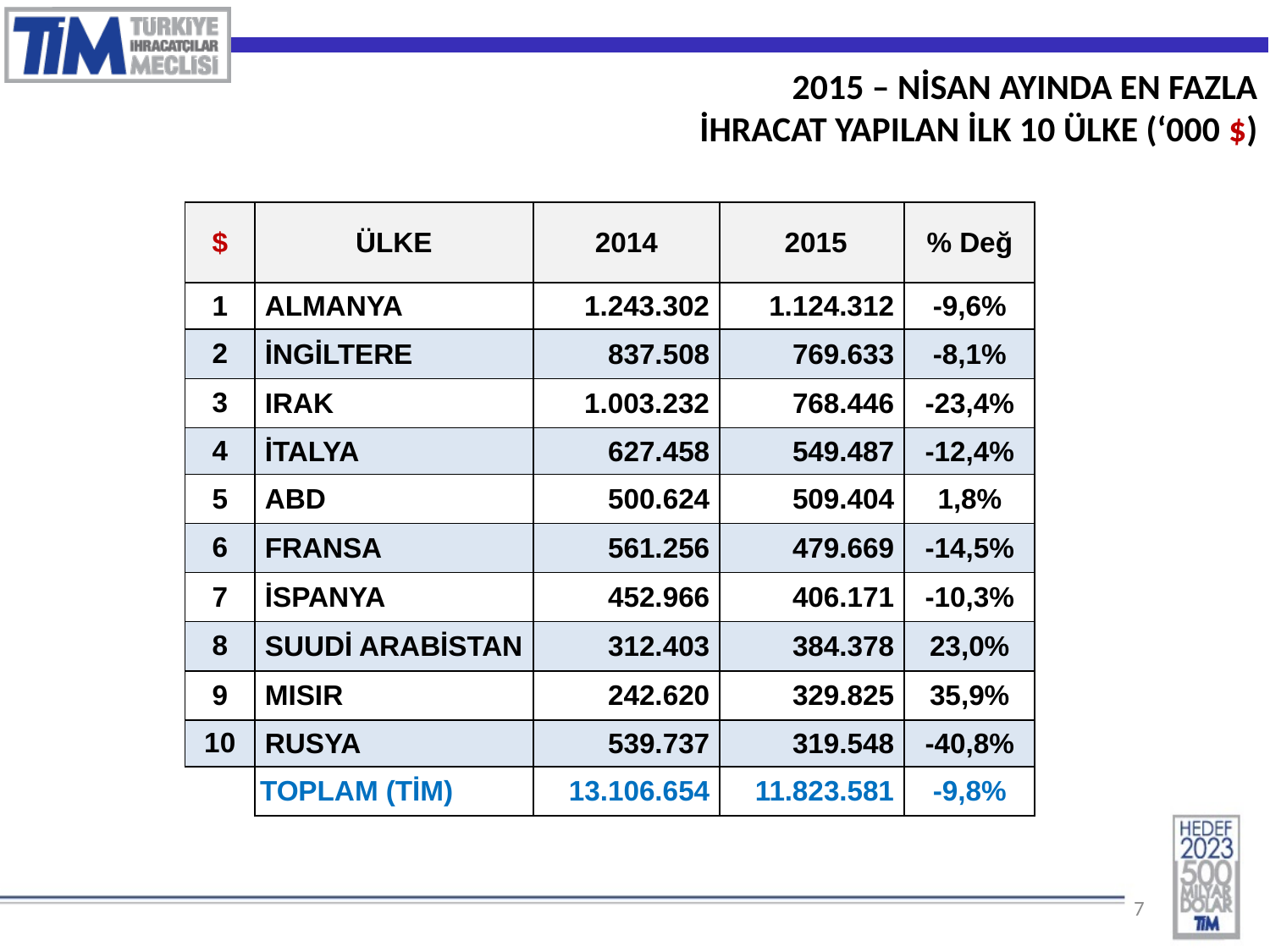

2015 – NİSAN AYINDA EN FAZLA
İHRACAT YAPILAN İLK 10 ÜLKE (‘000 $)
| $ | ÜLKE | 2014 | 2015 | % Değ |
| --- | --- | --- | --- | --- |
| 1 | ALMANYA | 1.243.302 | 1.124.312 | -9,6% |
| 2 | İNGİLTERE | 837.508 | 769.633 | -8,1% |
| 3 | IRAK | 1.003.232 | 768.446 | -23,4% |
| 4 | İTALYA | 627.458 | 549.487 | -12,4% |
| 5 | ABD | 500.624 | 509.404 | 1,8% |
| 6 | FRANSA | 561.256 | 479.669 | -14,5% |
| 7 | İSPANYA | 452.966 | 406.171 | -10,3% |
| 8 | SUUDİ ARABİSTAN | 312.403 | 384.378 | 23,0% |
| 9 | MISIR | 242.620 | 329.825 | 35,9% |
| 10 | RUSYA | 539.737 | 319.548 | -40,8% |
|  | TOPLAM (TİM) | 13.106.654 | 11.823.581 | -9,8% |
7